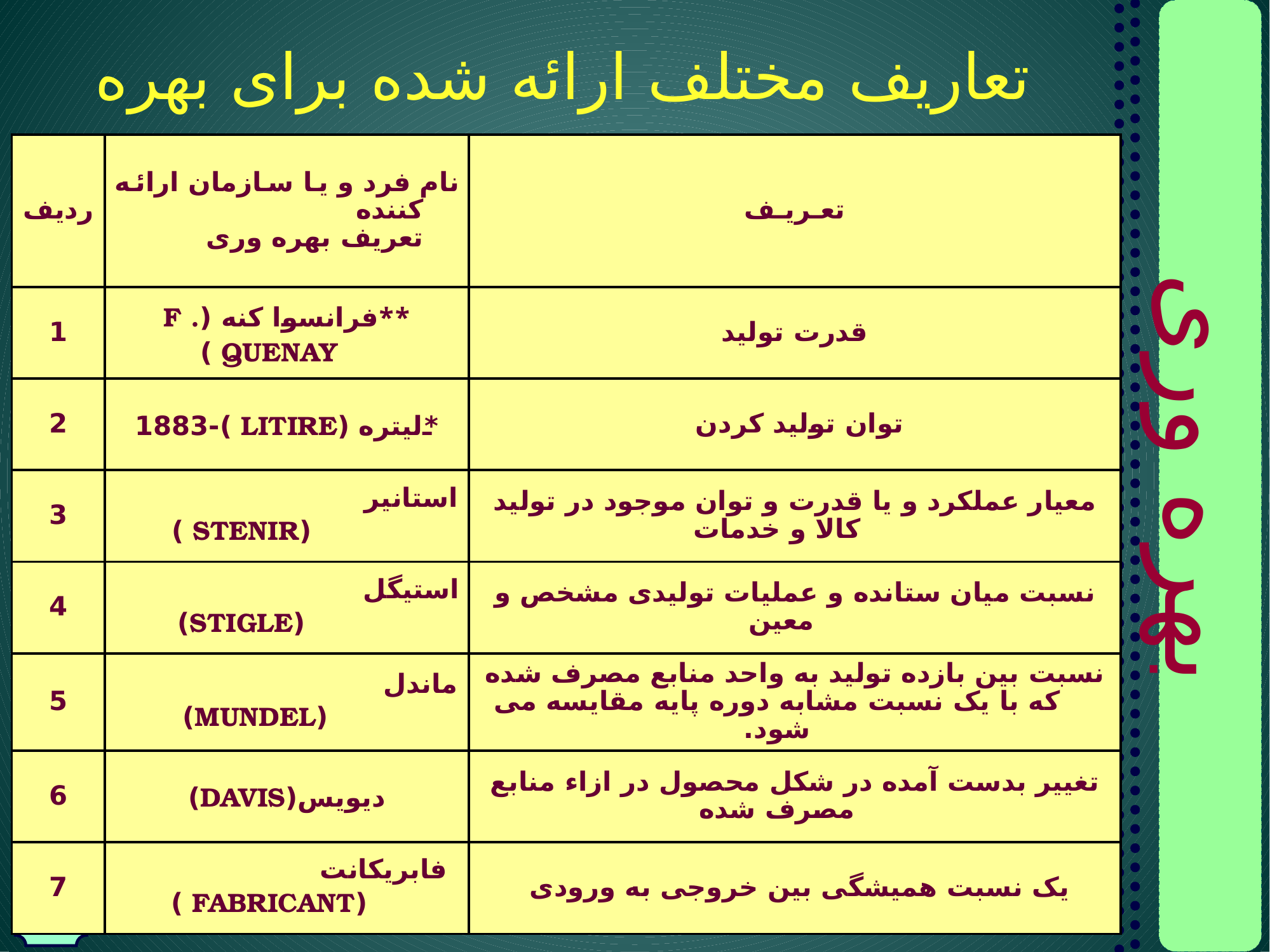

# تعاریف مختلف ارائه شده برای بهره وری
| ردیف | نام فرد و یا سازمان ارائه کننده تعریف بهره وری | تعـریـف |
| --- | --- | --- |
| 1 | \*\*فرانسوا کنه (F . QUENAY ) | قدرت تولید |
| 2 | \*لیتره (LITIRE )-1883 | توان تولید کردن |
| 3 | استانیر (STENIR ) | معیار عملکرد و یا قدرت و توان موجود در تولید کالا و خدمات |
| 4 | استیگل (STIGLE) | نسبت میان ستانده و عملیات تولیدی مشخص و معین |
| 5 | ماندل (MUNDEL) | نسبت بین بازده تولید به واحد منابع مصرف شده که با یک نسبت مشابه دوره پایه مقایسه می شود. |
| 6 | دیویس(DAVIS) | تغییر بدست آمده در شکل محصول در ازاء منابع مصرف شده |
| 7 | فابریکانت (FABRICANT ) | یک نسبت همیشگی بین خروجی به ورودی |